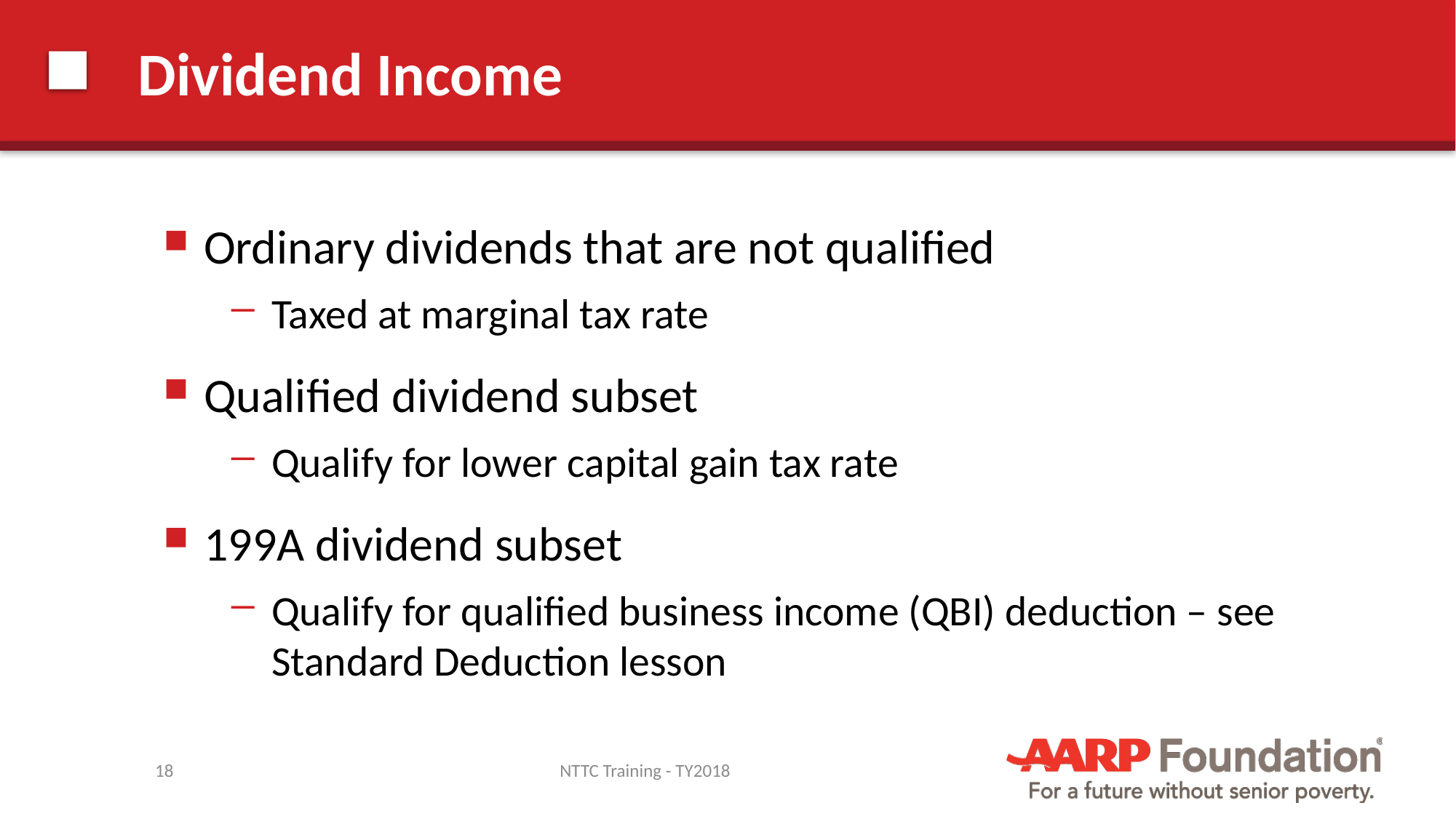

# Dividend Income
Ordinary dividends that are not qualified
Taxed at marginal tax rate
Qualified dividend subset
Qualify for lower capital gain tax rate
199A dividend subset
Qualify for qualified business income (QBI) deduction – see Standard Deduction lesson
18
NTTC Training - TY2018